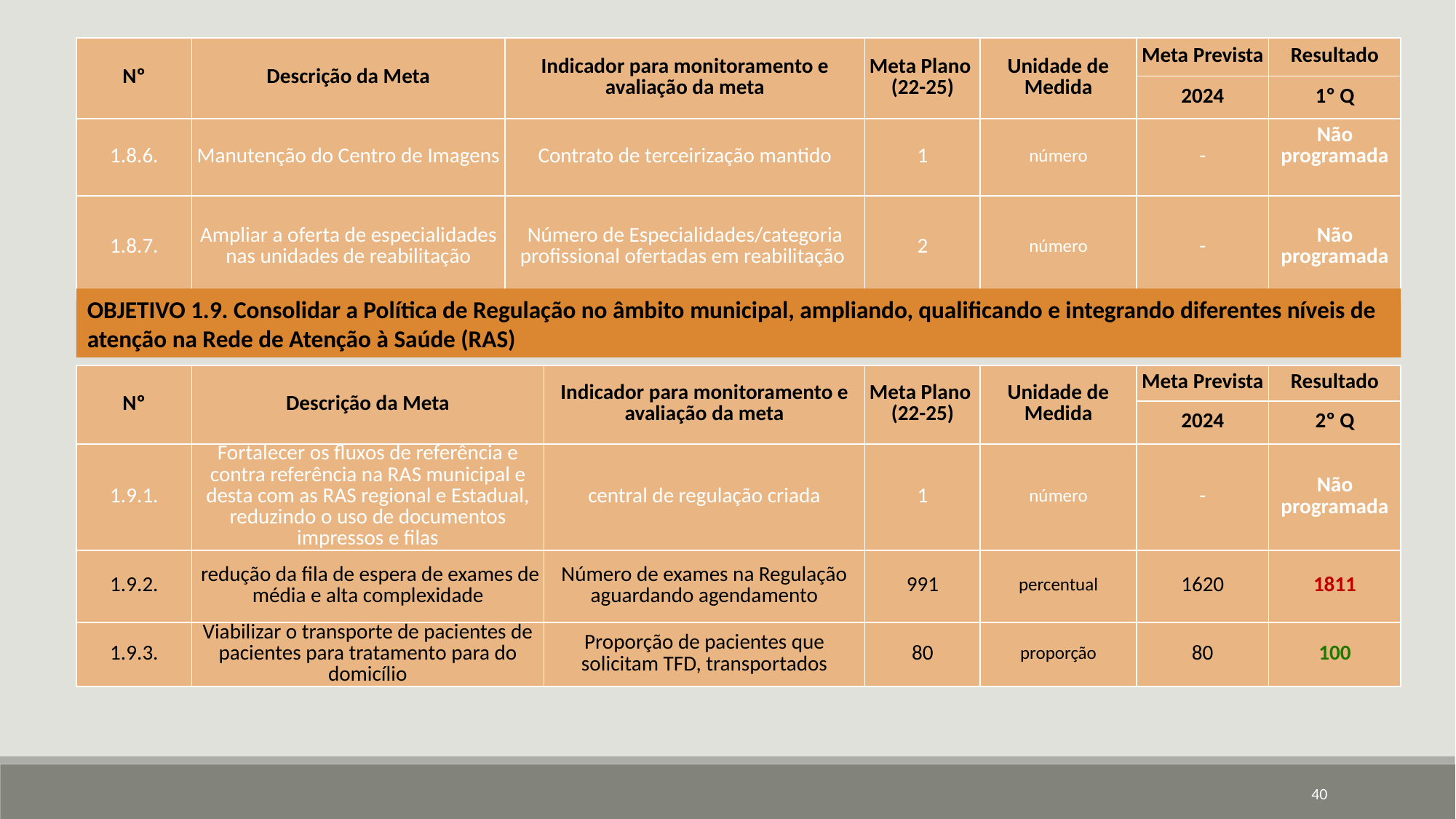

| Nº | Descrição da Meta | Indicador para monitoramento e avaliação da meta | Meta Plano (22-25) | Unidade de Medida | Meta Prevista | Resultado |
| --- | --- | --- | --- | --- | --- | --- |
|  |  |  |  |  | 2024 | 1º Q |
| 1.8.6. | Manutenção do Centro de Imagens | Contrato de terceirização mantido | 1 | número | - | Não programada |
| 1.8.7. | Ampliar a oferta de especialidades nas unidades de reabilitação | Número de Especialidades/categoria profissional ofertadas em reabilitação | 2 | número | - | Não programada |
OBJETIVO 1.9. Consolidar a Política de Regulação no âmbito municipal, ampliando, qualificando e integrando diferentes níveis de atenção na Rede de Atenção à Saúde (RAS)
| Nº | Descrição da Meta | Indicador para monitoramento e avaliação da meta | Meta Plano (22-25) | Unidade de Medida | Meta Prevista | Resultado |
| --- | --- | --- | --- | --- | --- | --- |
|  |  |  |  |  | 2024 | 2º Q |
| 1.9.1. | Fortalecer os fluxos de referência e contra referência na RAS municipal e desta com as RAS regional e Estadual, reduzindo o uso de documentos impressos e filas | central de regulação criada | 1 | número | - | Não programada |
| 1.9.2. | redução da fila de espera de exames de média e alta complexidade | Número de exames na Regulação aguardando agendamento | 991 | percentual | 1620 | 1811 |
| 1.9.3. | Viabilizar o transporte de pacientes de pacientes para tratamento para do domicílio | Proporção de pacientes que solicitam TFD, transportados | 80 | proporção | 80 | 100 |
40